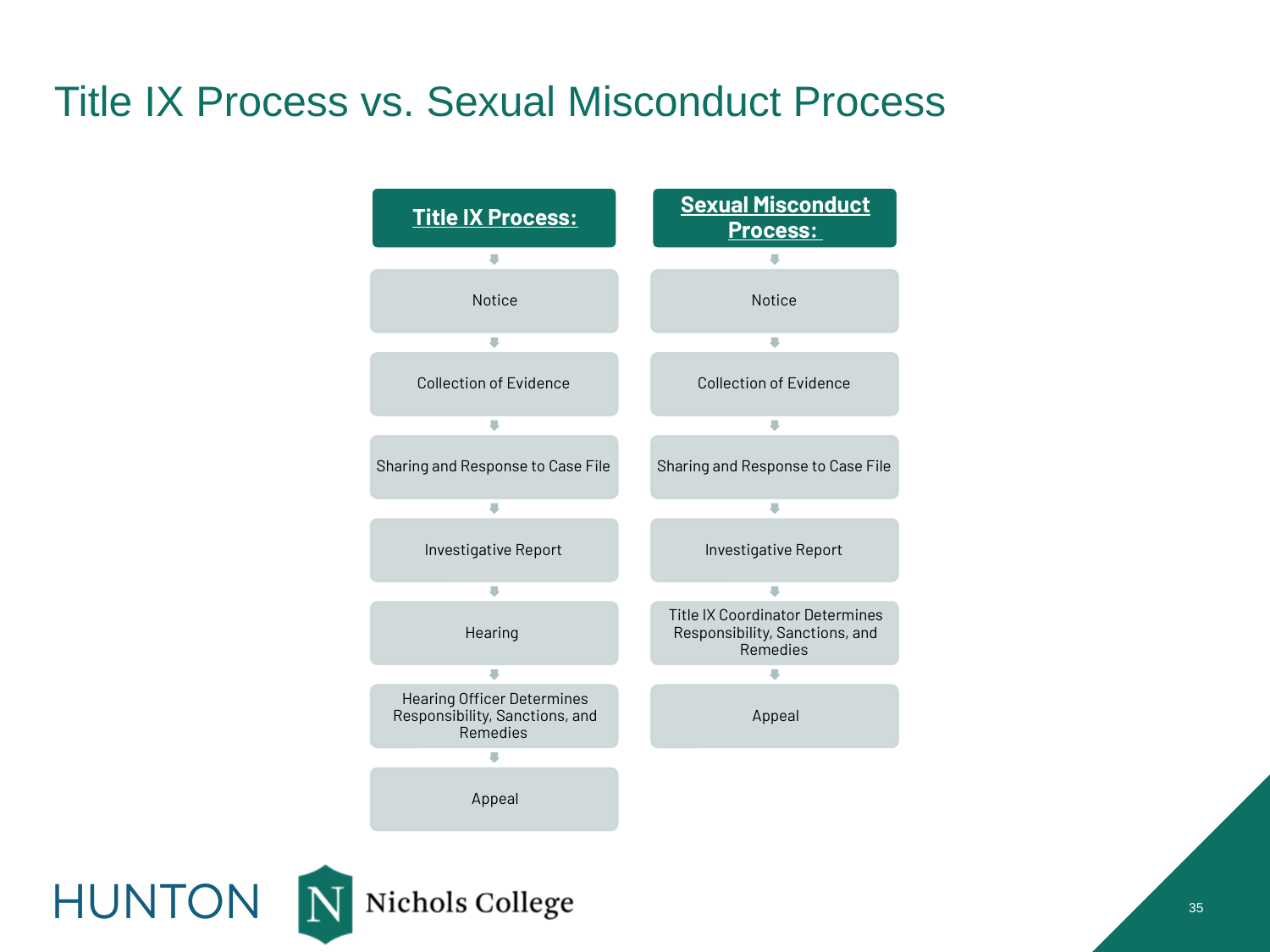

# Title IX Process vs. Sexual Misconduct Process
Title IX Process:
Notice
Collection of Evidence
Sharing and Response to Case File
Investigative Report
Hearing
Hearing Officer Determines Responsibility, Sanctions, and Remedies
Appeal
Sexual Misconduct Process:
Notice
Collection of Evidence
Sharing and Response to Case File
Investigative Report
Title IX Coordinator Determines Responsibility, Sanctions, and Remedies
Appeal
35